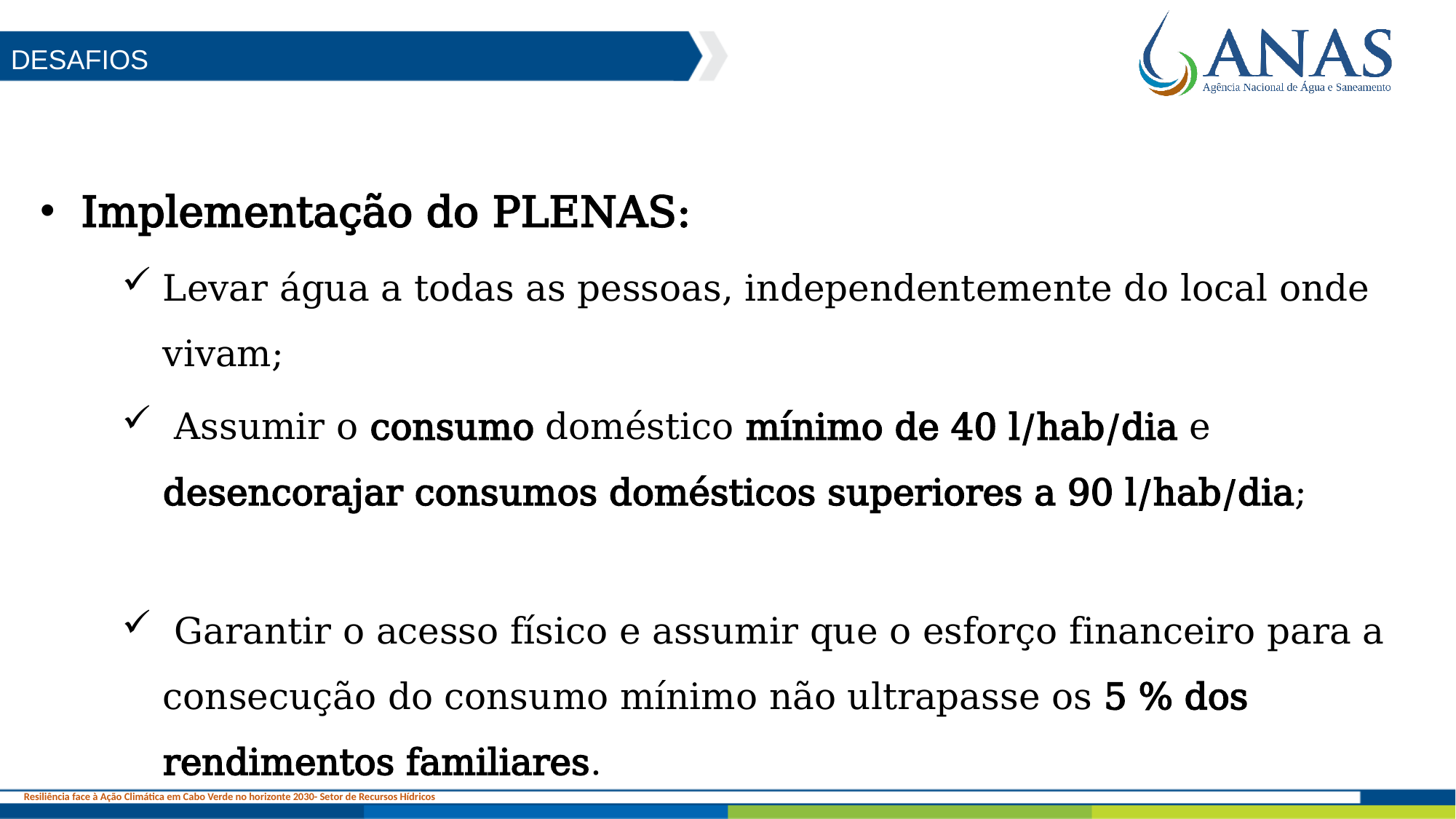

Desafios
Verde
Implementação do PLENAS:
Levar água a todas as pessoas, independentemente do local onde vivam;
 Assumir o consumo doméstico mínimo de 40 l/hab/dia e desencorajar consumos domésticos superiores a 90 l/hab/dia;
 Garantir o acesso físico e assumir que o esforço financeiro para a consecução do consumo mínimo não ultrapasse os 5 % dos rendimentos familiares.
45% abastecimento
50% uso agrícola
5% uso industrial
Resiliência face à Ação Climática em Cabo Verde no horizonte 2030- Setor de Recursos Hídricos